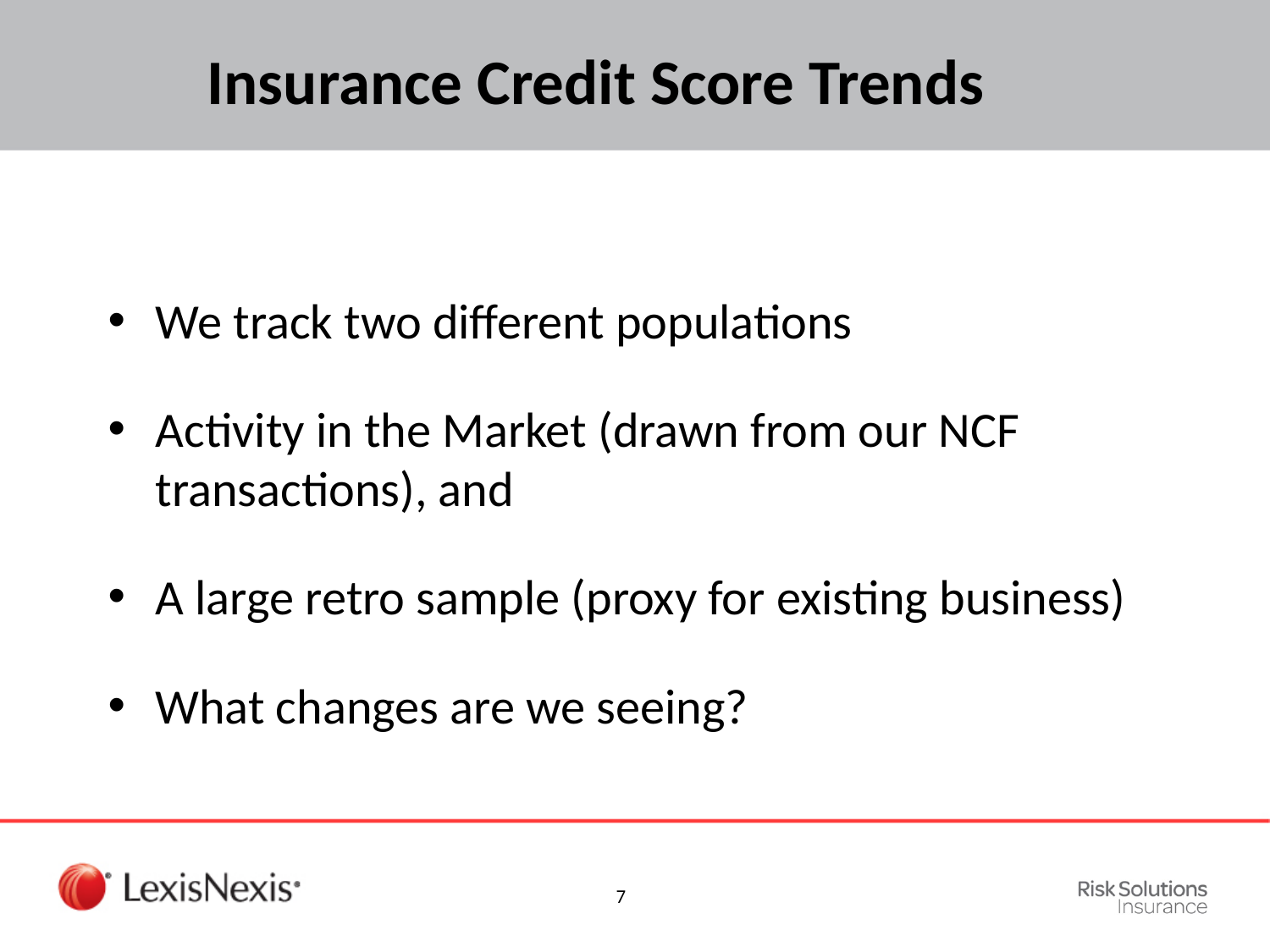

Insurance Credit Score Trends

We track two different populations

Activity in the Market (drawn from our NCF transactions), and

A large retro sample (proxy for existing business)

What changes are we seeing?

7
7